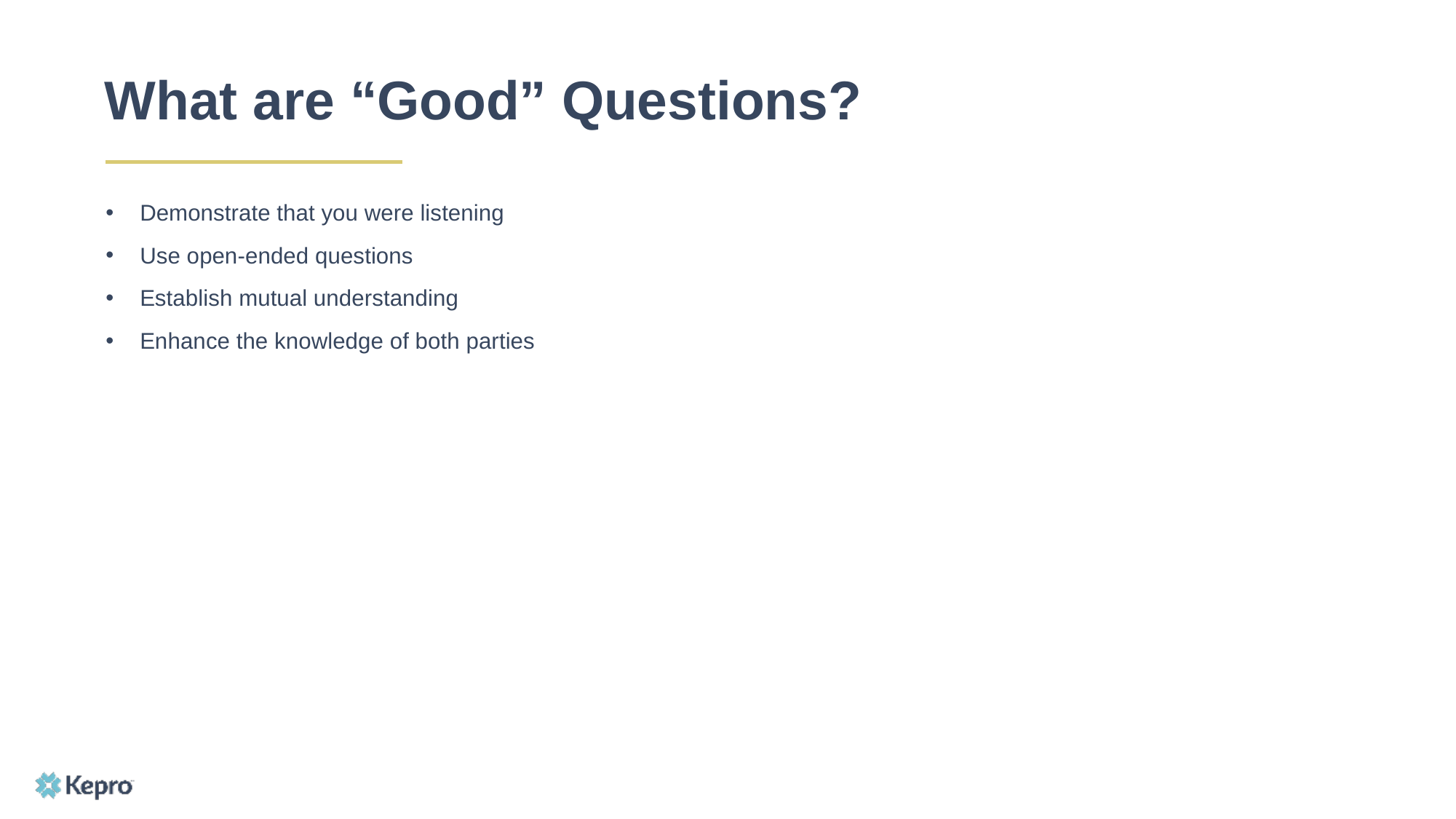

# What are “Good” Questions?
Demonstrate that you were listening
Use open-ended questions
Establish mutual understanding
Enhance the knowledge of both parties